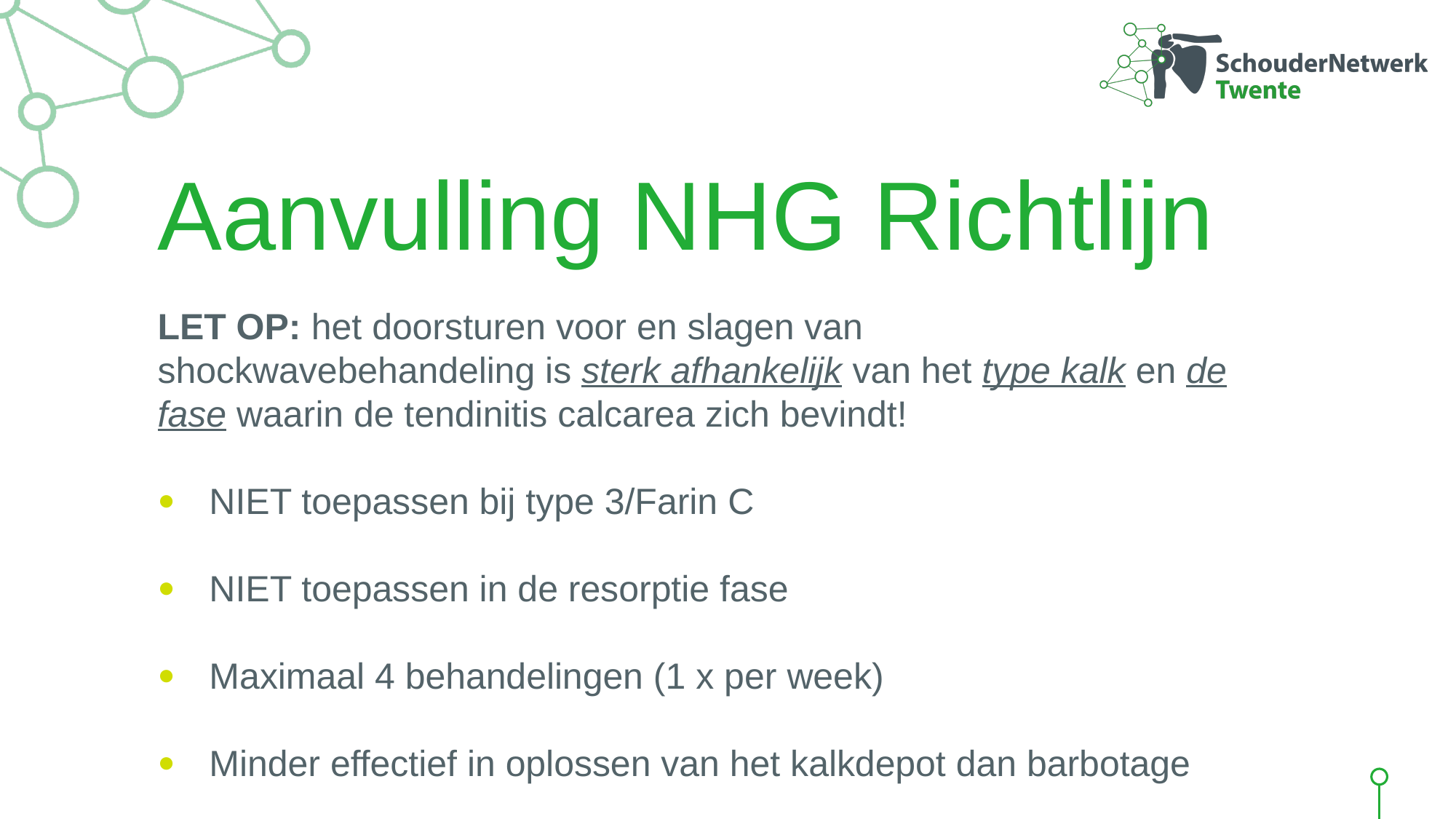

# Aanvulling NHG Richtlijn
LET OP: het doorsturen voor en slagen van shockwavebehandeling is sterk afhankelijk van het type kalk en de fase waarin de tendinitis calcarea zich bevindt!

NIET toepassen bij type 3/Farin C

NIET toepassen in de resorptie fase

Maximaal 4 behandelingen (1 x per week)

Minder effectief in oplossen van het kalkdepot dan barbotage